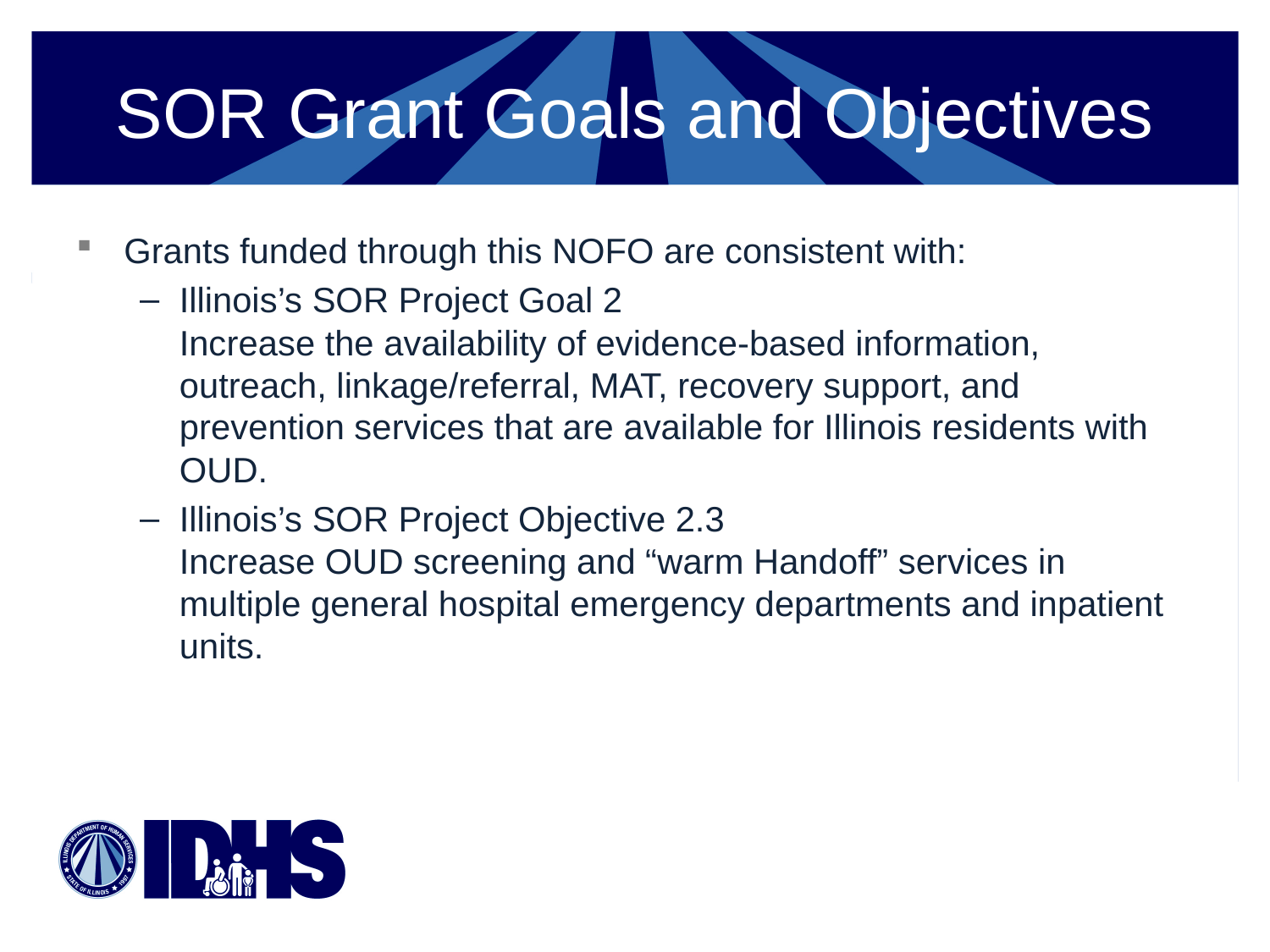

# SOR Grant Goals and Objectives
Grants funded through this NOFO are consistent with:
Illinois’s SOR Project Goal 2
Increase the availability of evidence-based information, outreach, linkage/referral, MAT, recovery support, and prevention services that are available for Illinois residents with OUD.
Illinois’s SOR Project Objective 2.3
Increase OUD screening and “warm Handoff” services in multiple general hospital emergency departments and inpatient units.